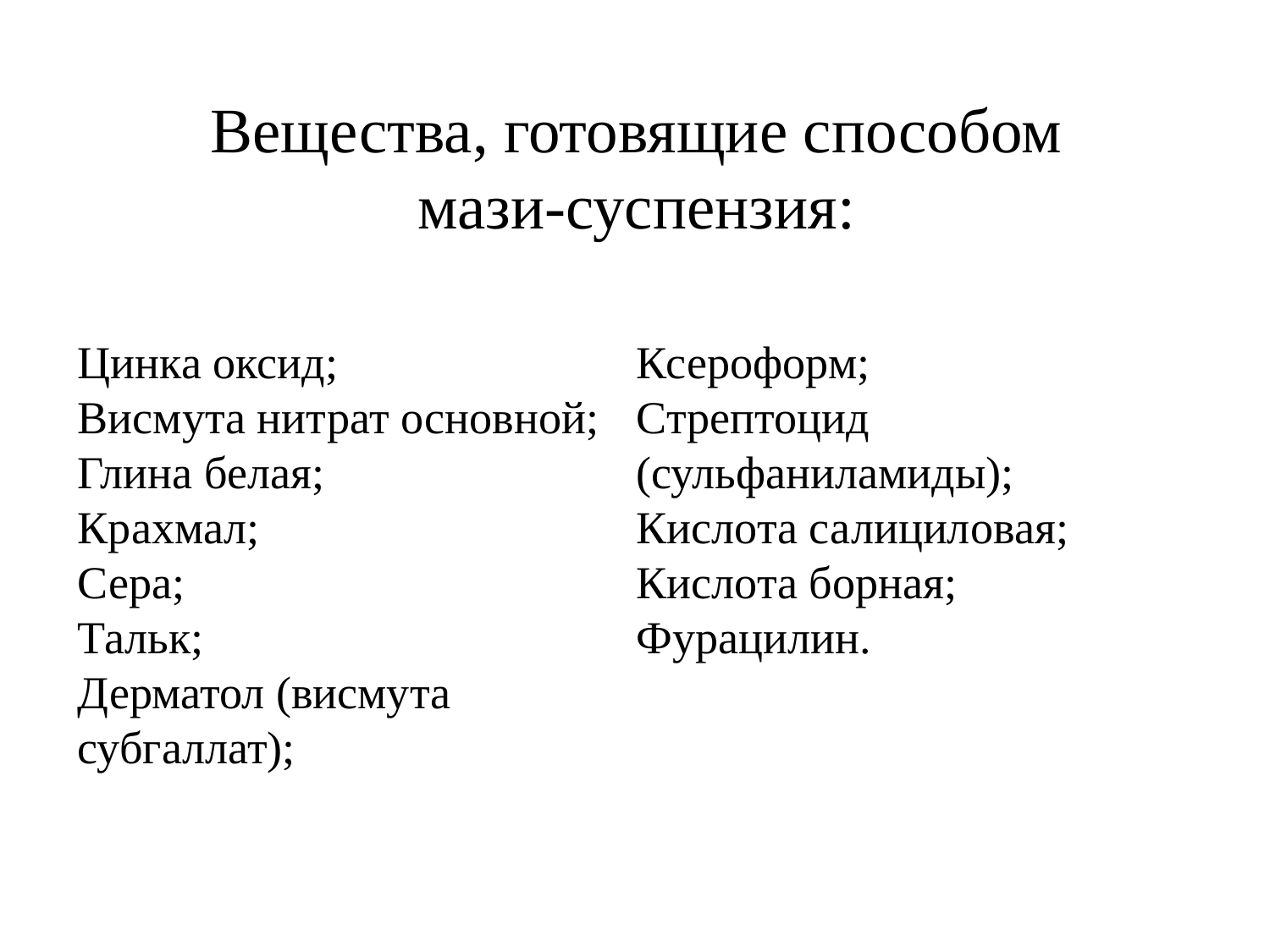

# Вещества, готовящие способом мази-суспензия:
Цинка оксид;
Висмута нитрат основной;
Глина белая;
Крахмал;
Сера;
Тальк;
Дерматол (висмута субгаллат);
Ксероформ;
Стрептоцид (сульфаниламиды);
Кислота салициловая;
Кислота борная;
Фурацилин.